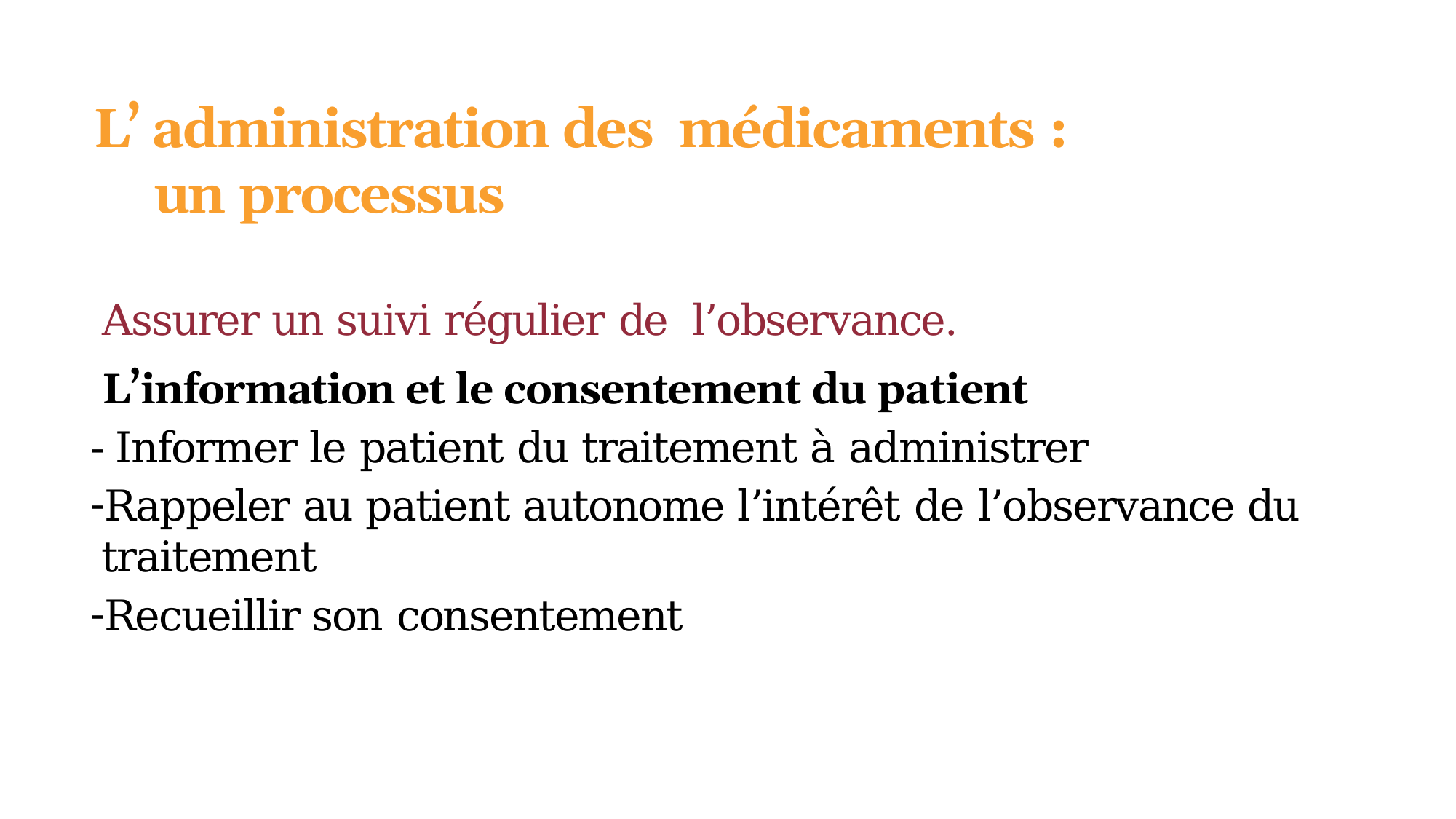

# L’ administration des  médicaments : un processus
Assurer un suivi régulier de  l’observance.
L’information et le consentement du patient
- Informer le patient du traitement à administrer
Rappeler au patient autonome l’intérêt de l’observance du traitement
Recueillir son consentement